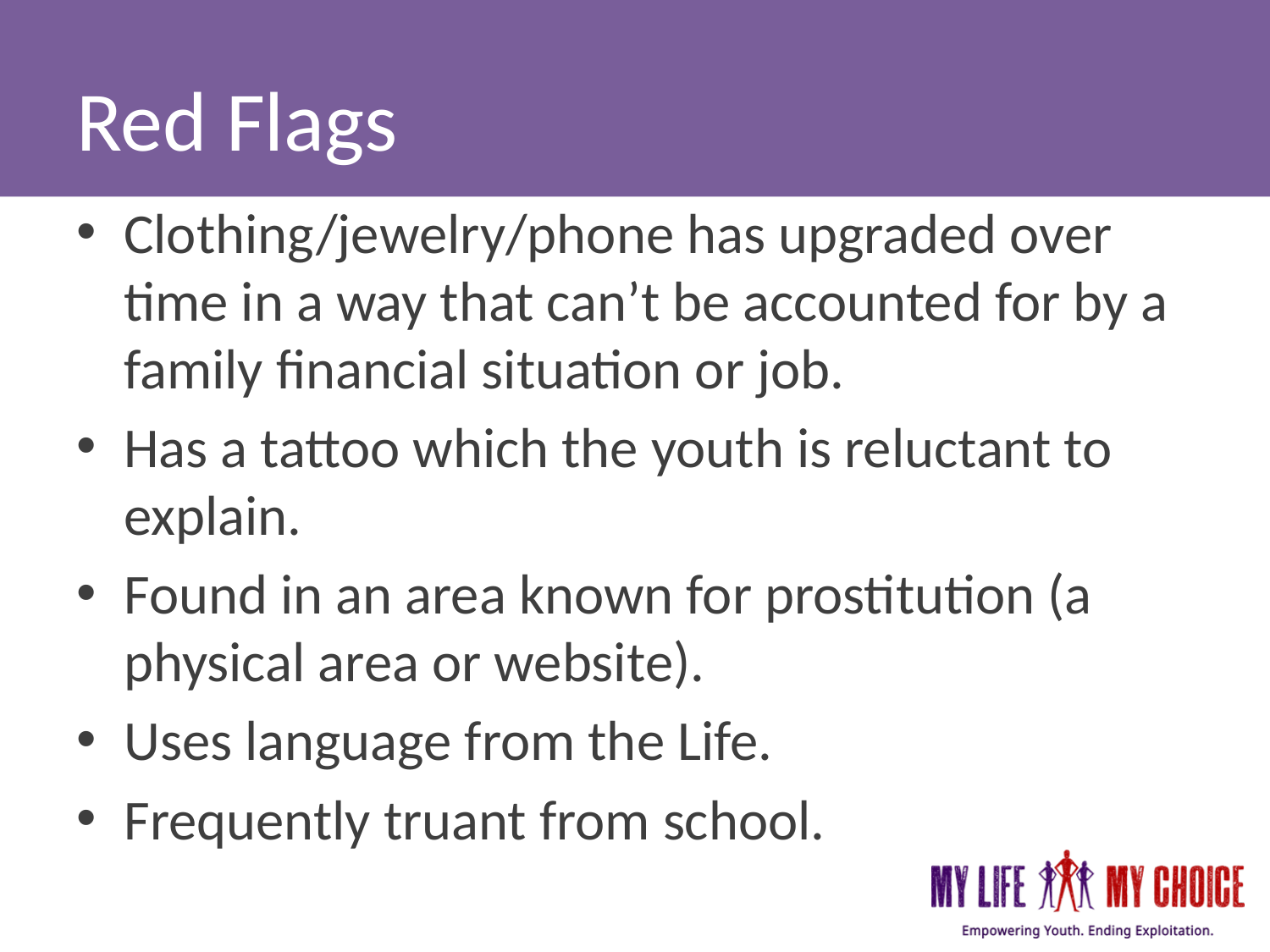

# Red Flags
Clothing/jewelry/phone has upgraded over time in a way that can’t be accounted for by a family financial situation or job.
Has a tattoo which the youth is reluctant to explain.
Found in an area known for prostitution (a physical area or website).
Uses language from the Life.
Frequently truant from school.